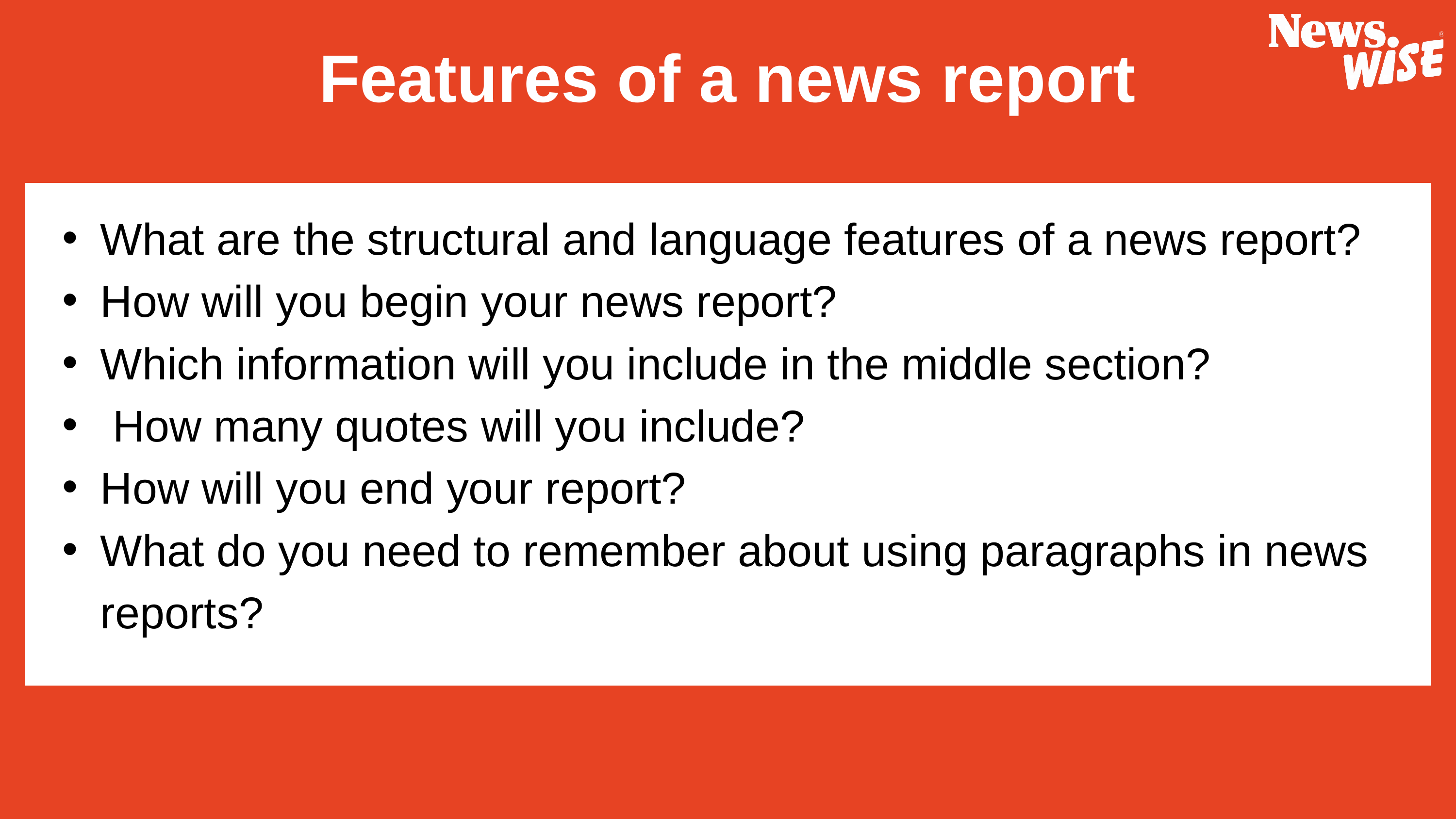

Features of a news report

What are the structural and language features of a news report?
How will you begin your news report?
Which information will you include in the middle section?
 How many quotes will you include?
How will you end your report?
What do you need to remember about using paragraphs in news reports?